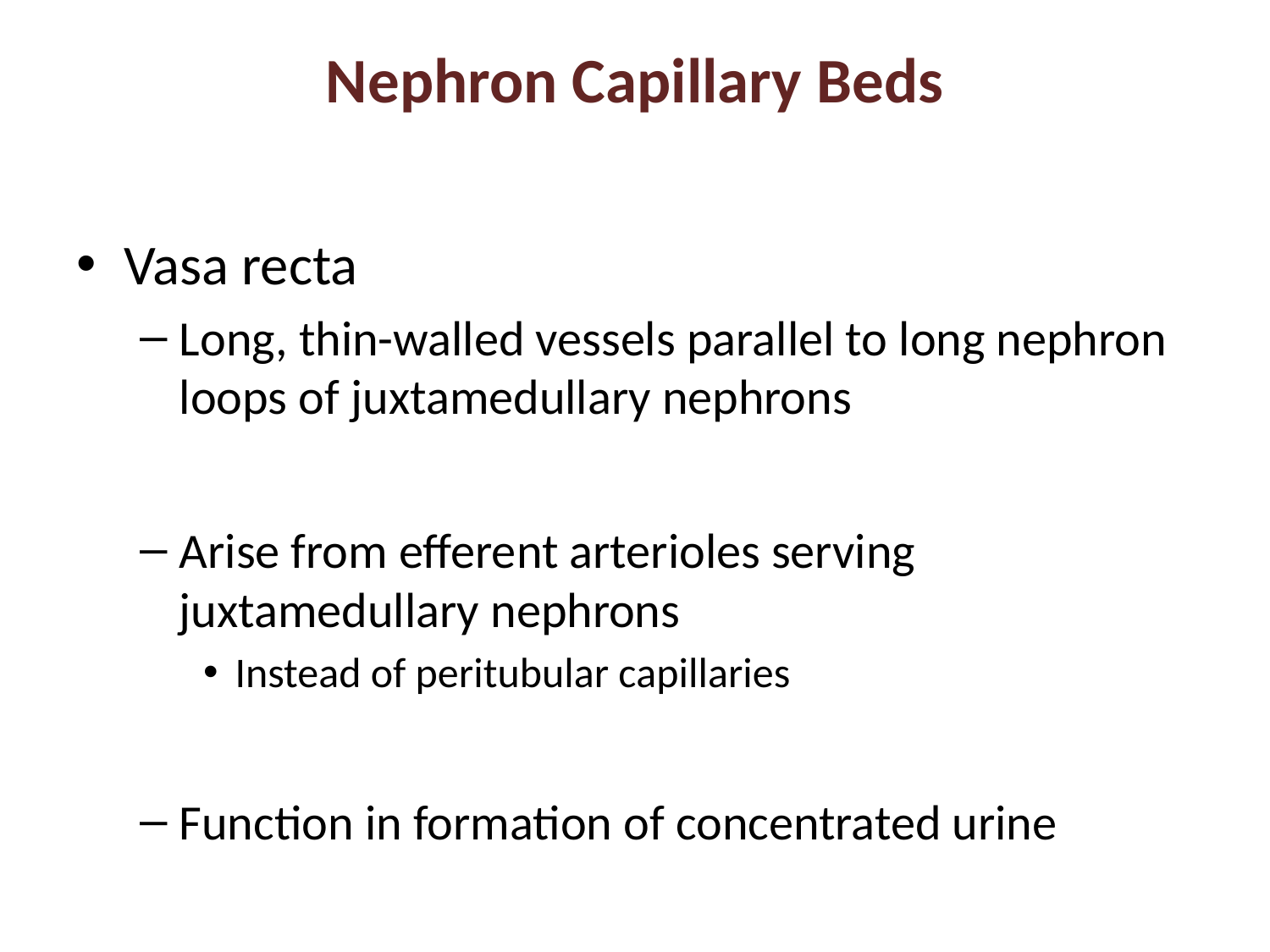

# Nephron Capillary Beds
Vasa recta
Long, thin-walled vessels parallel to long nephron loops of juxtamedullary nephrons

Arise from efferent arterioles serving juxtamedullary nephrons
Instead of peritubular capillaries

Function in formation of concentrated urine